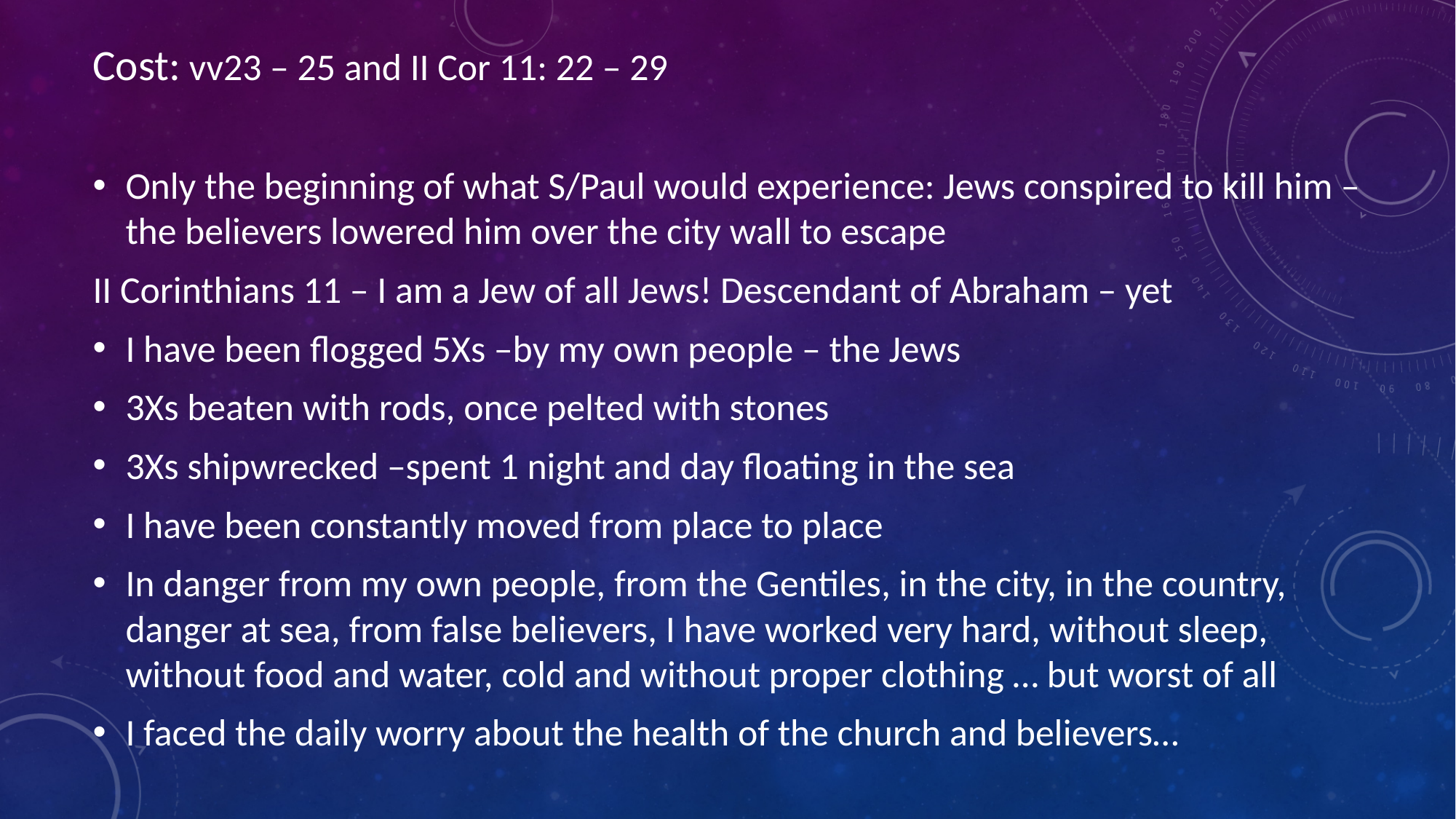

Cost: vv23 – 25 and II Cor 11: 22 – 29

Only the beginning of what S/Paul would experience: Jews conspired to kill him – the believers lowered him over the city wall to escape
II Corinthians 11 – I am a Jew of all Jews! Descendant of Abraham – yet
I have been flogged 5Xs –by my own people – the Jews
3Xs beaten with rods, once pelted with stones
3Xs shipwrecked –spent 1 night and day floating in the sea
I have been constantly moved from place to place
In danger from my own people, from the Gentiles, in the city, in the country, danger at sea, from false believers, I have worked very hard, without sleep, without food and water, cold and without proper clothing … but worst of all
I faced the daily worry about the health of the church and believers…